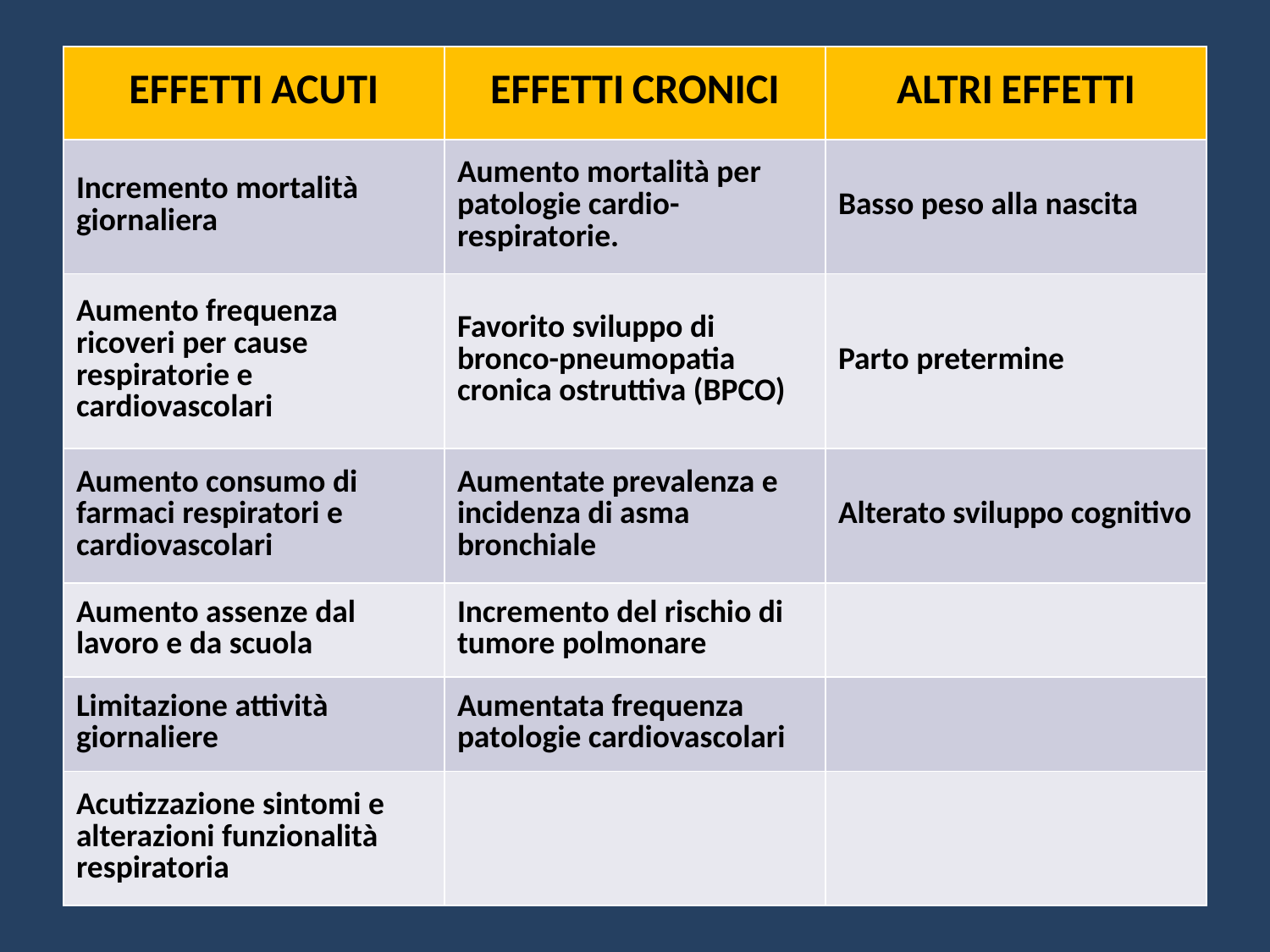

| EFFETTI ACUTI | EFFETTI CRONICI | ALTRI EFFETTI |
| --- | --- | --- |
| Incremento mortalità giornaliera | Aumento mortalità per patologie cardio-respiratorie. | Basso peso alla nascita |
| Aumento frequenza ricoveri per cause respiratorie e cardiovascolari | Favorito sviluppo di bronco-pneumopatia cronica ostruttiva (BPCO) | Parto pretermine |
| Aumento consumo di farmaci respiratori e cardiovascolari | Aumentate prevalenza e incidenza di asma bronchiale | Alterato sviluppo cognitivo |
| Aumento assenze dal lavoro e da scuola | Incremento del rischio di tumore polmonare |  |
| Limitazione attività giornaliere | Aumentata frequenza patologie cardiovascolari |  |
| Acutizzazione sintomi e alterazioni funzionalità respiratoria |  |  |